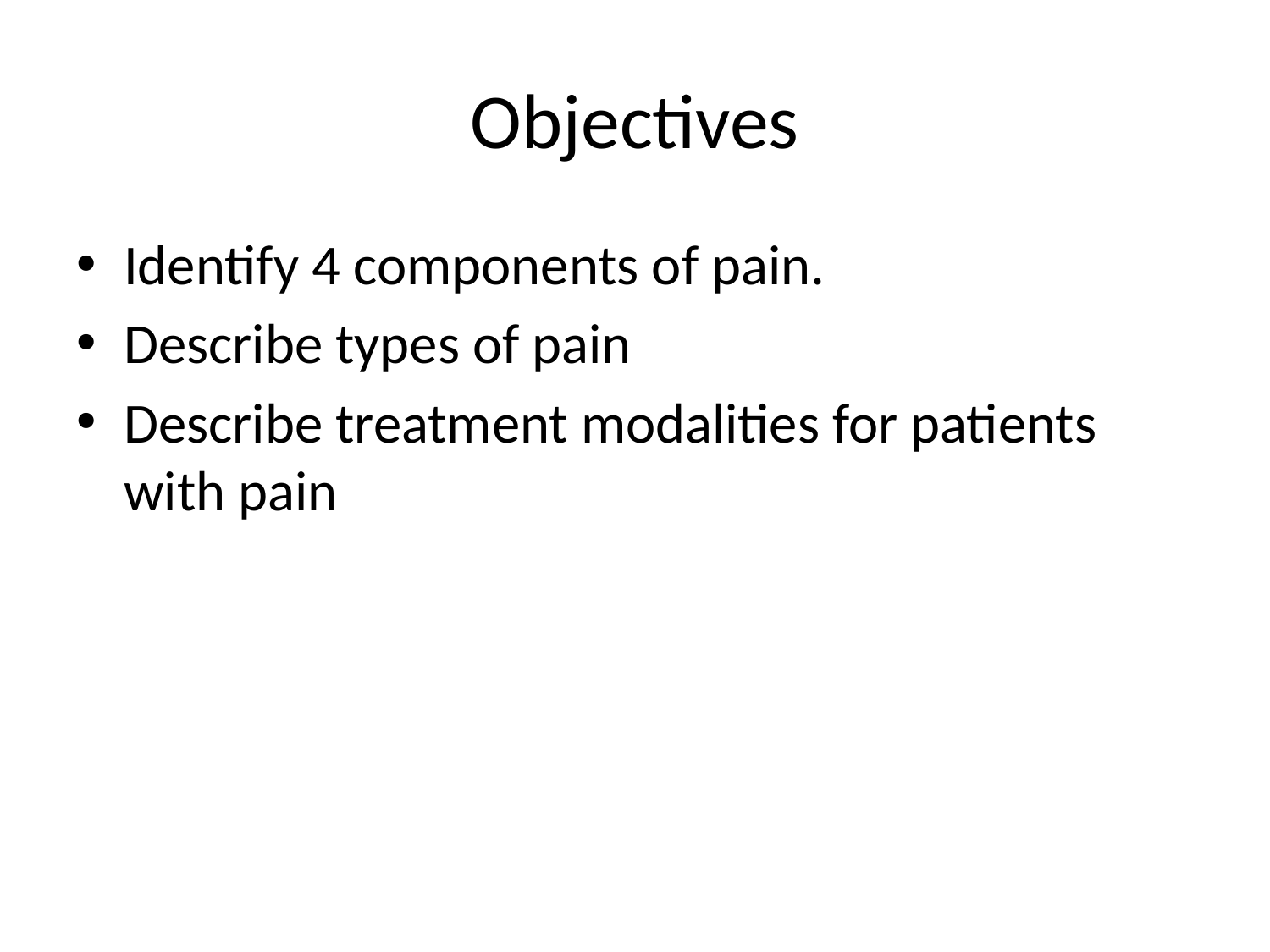

# Objectives
Identify 4 components of pain.
Describe types of pain
Describe treatment modalities for patients with pain